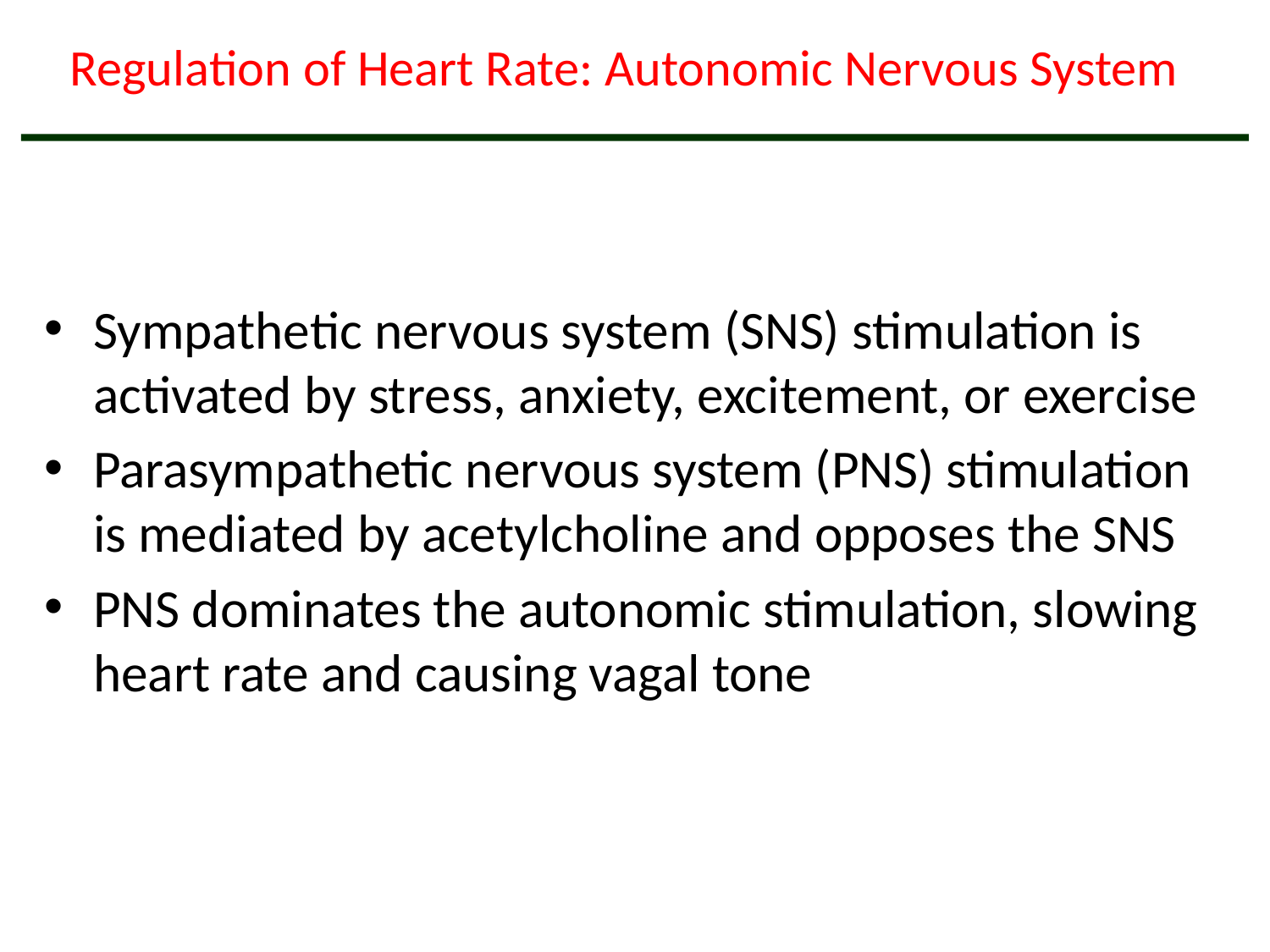

# Regulation of Heart Rate: Autonomic Nervous System

Sympathetic nervous system (SNS) stimulation is activated by stress, anxiety, excitement, or exercise
Parasympathetic nervous system (PNS) stimulation is mediated by acetylcholine and opposes the SNS
PNS dominates the autonomic stimulation, slowing heart rate and causing vagal tone